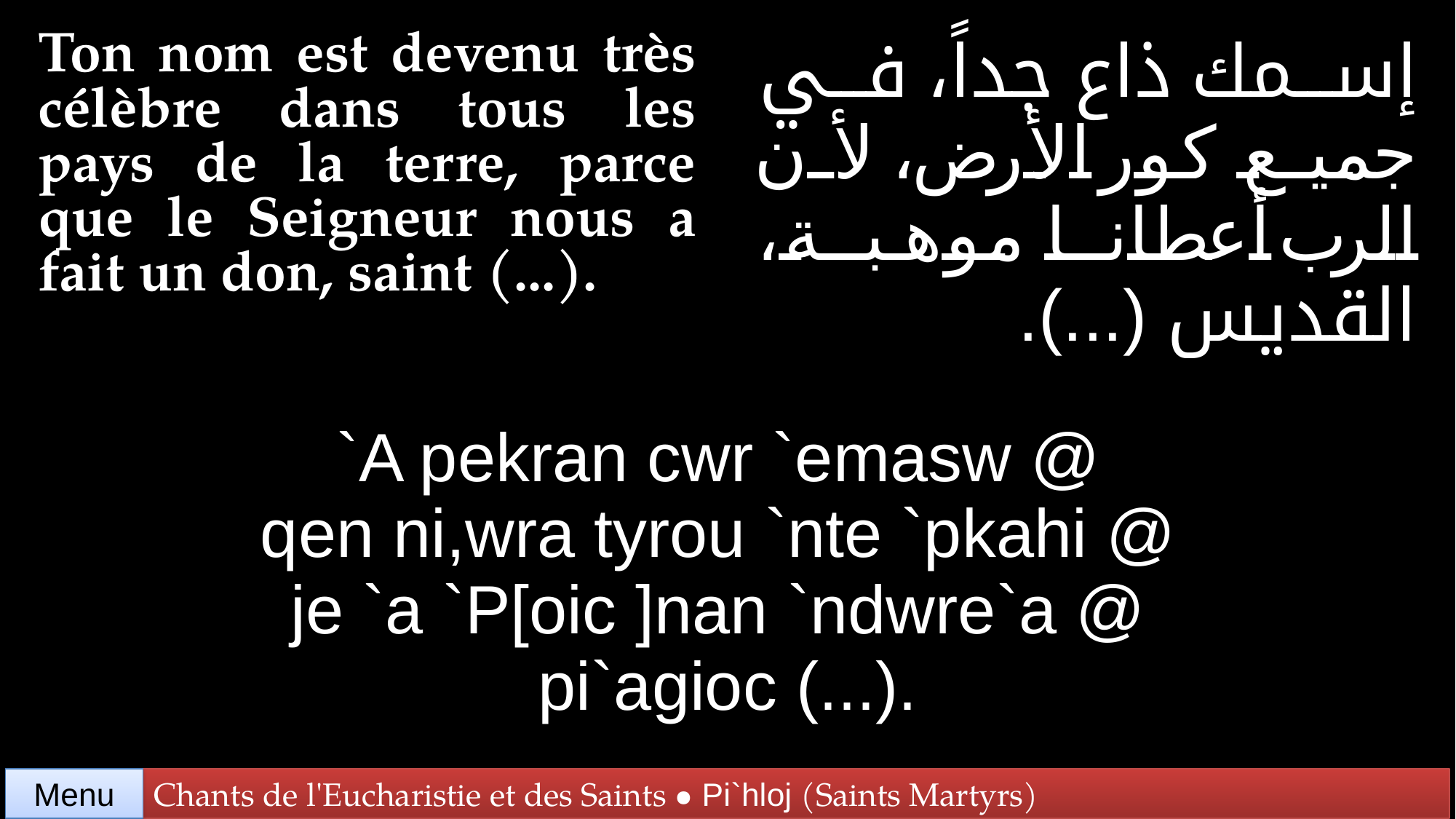

| Ton nom est devenu très célèbre dans tous les pays de la terre, parce que le Seigneur nous a fait un don, saint (...). |  | إسمك ذاع جداً، في جميع كور الأرض، لأن الرب أعطانا موهبة، القديس (...). |
| --- | --- | --- |
|  |  |  |
| `A pekran cwr `emasw @ qen ni,wra tyrou `nte `pkahi @ je `a `P[oic ]nan `ndwre`a @ pi`agioc (...). |  |  |
Chants de l'Eucharistie et des Saints • Pi`hloj (Saints Martyrs)
Menu